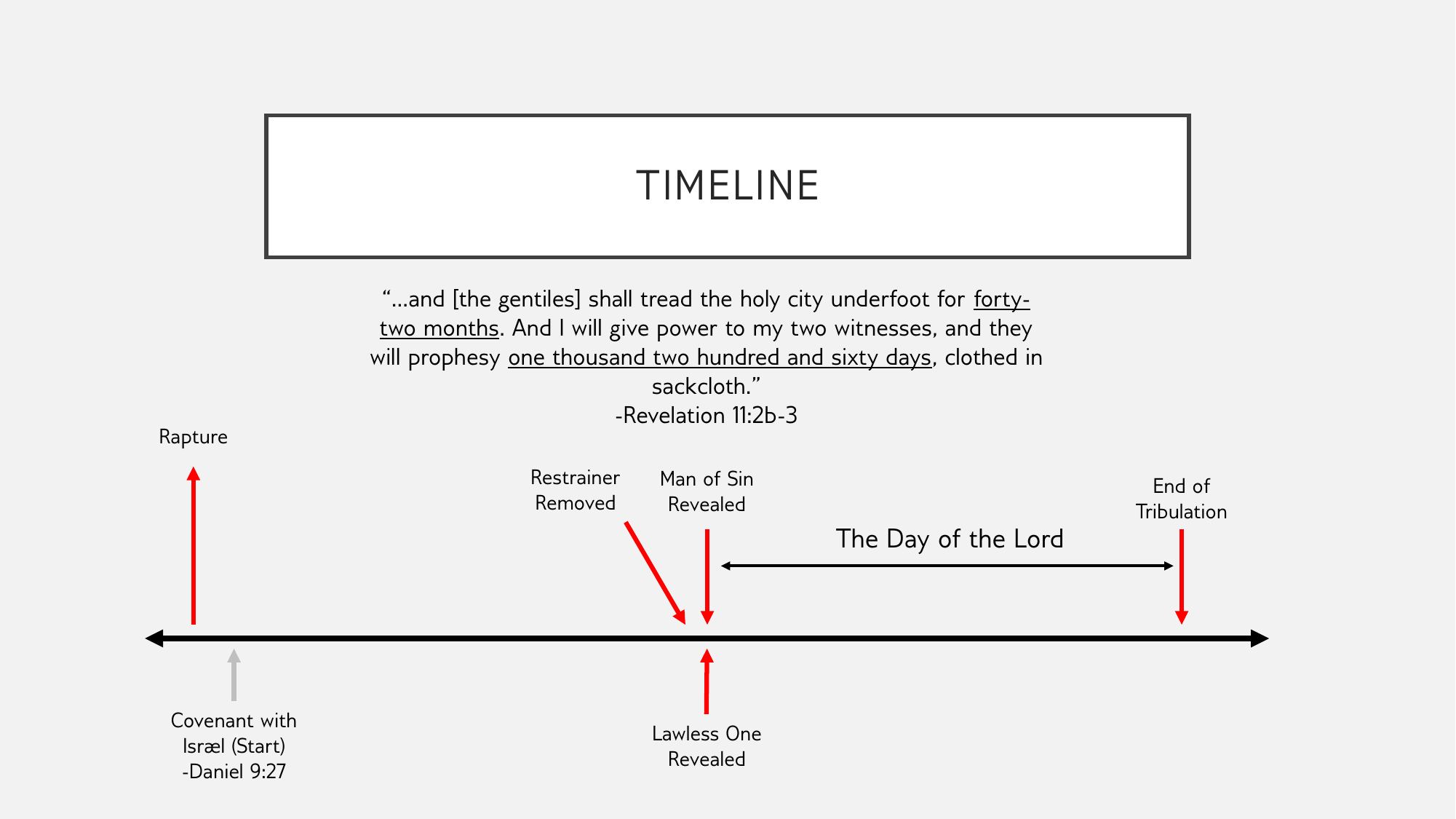

# Timeline
“…and [the gentiles] shall tread the holy city underfoot for forty-two months. And I will give power to my two witnesses, and they will prophesy one thousand two hundred and sixty days, clothed in sackcloth.”
-Revelation 11:2b-3
Rapture
Restrainer Removed
Man of Sin Revealed
End of Tribulation
The Day of the Lord
Covenant with Israel (Start)
-Daniel 9:27
Lawless One Revealed